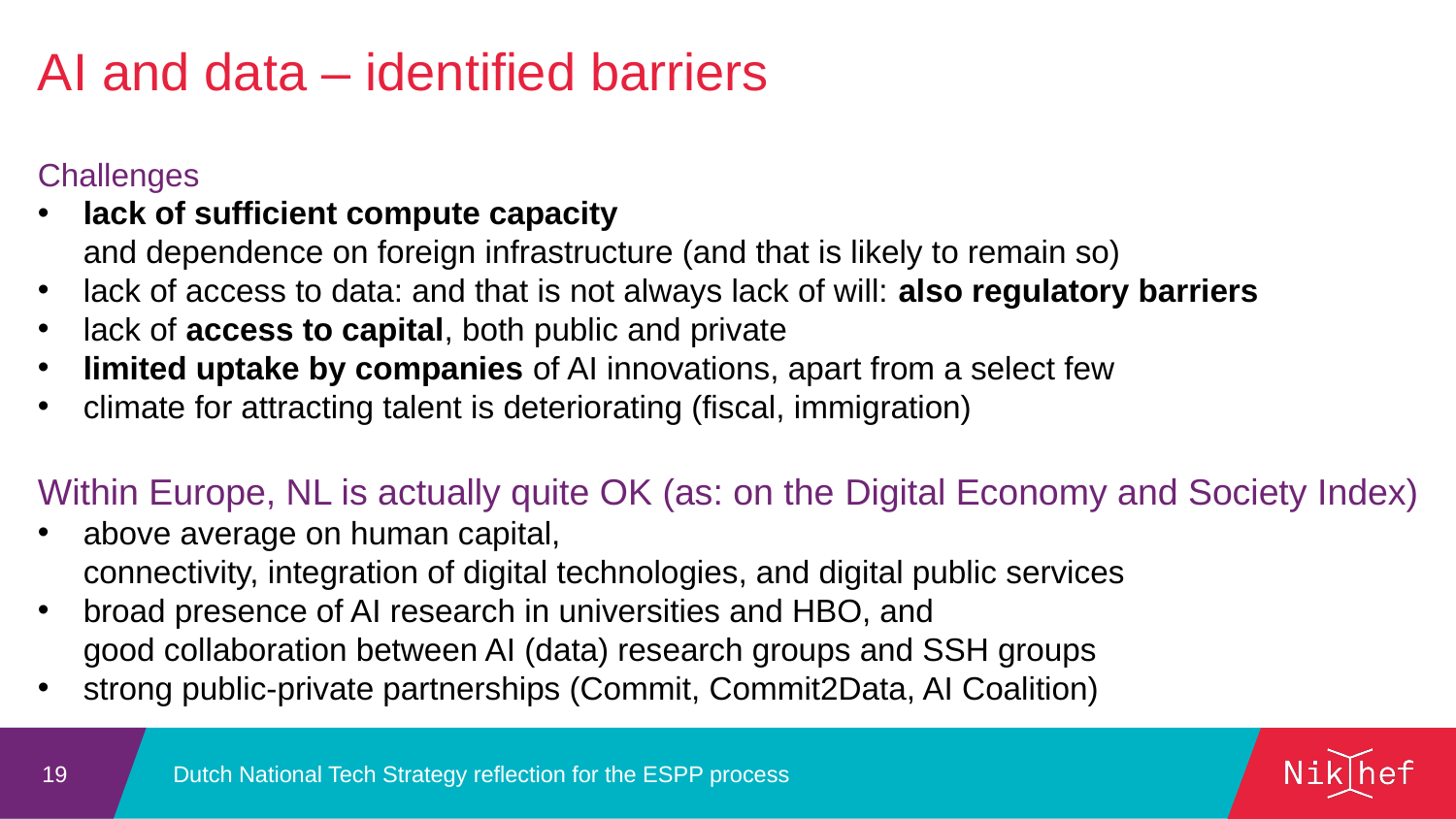

AI and data – identified barriers
Challenges
lack of sufficient compute capacity
and dependence on foreign infrastructure (and that is likely to remain so)
lack of access to data: and that is not always lack of will: also regulatory barriers
lack of access to capital, both public and private
limited uptake by companies of AI innovations, apart from a select few
climate for attracting talent is deteriorating (fiscal, immigration)

Within Europe, NL is actually quite OK (as: on the Digital Economy and Society Index)
above average on human capital,
connectivity, integration of digital technologies, and digital public services
broad presence of AI research in universities and HBO, and
good collaboration between AI (data) research groups and SSH groups
strong public-private partnerships (Commit, Commit2Data, AI Coalition)
Dutch National Tech Strategy reflection for the ESPP process
19